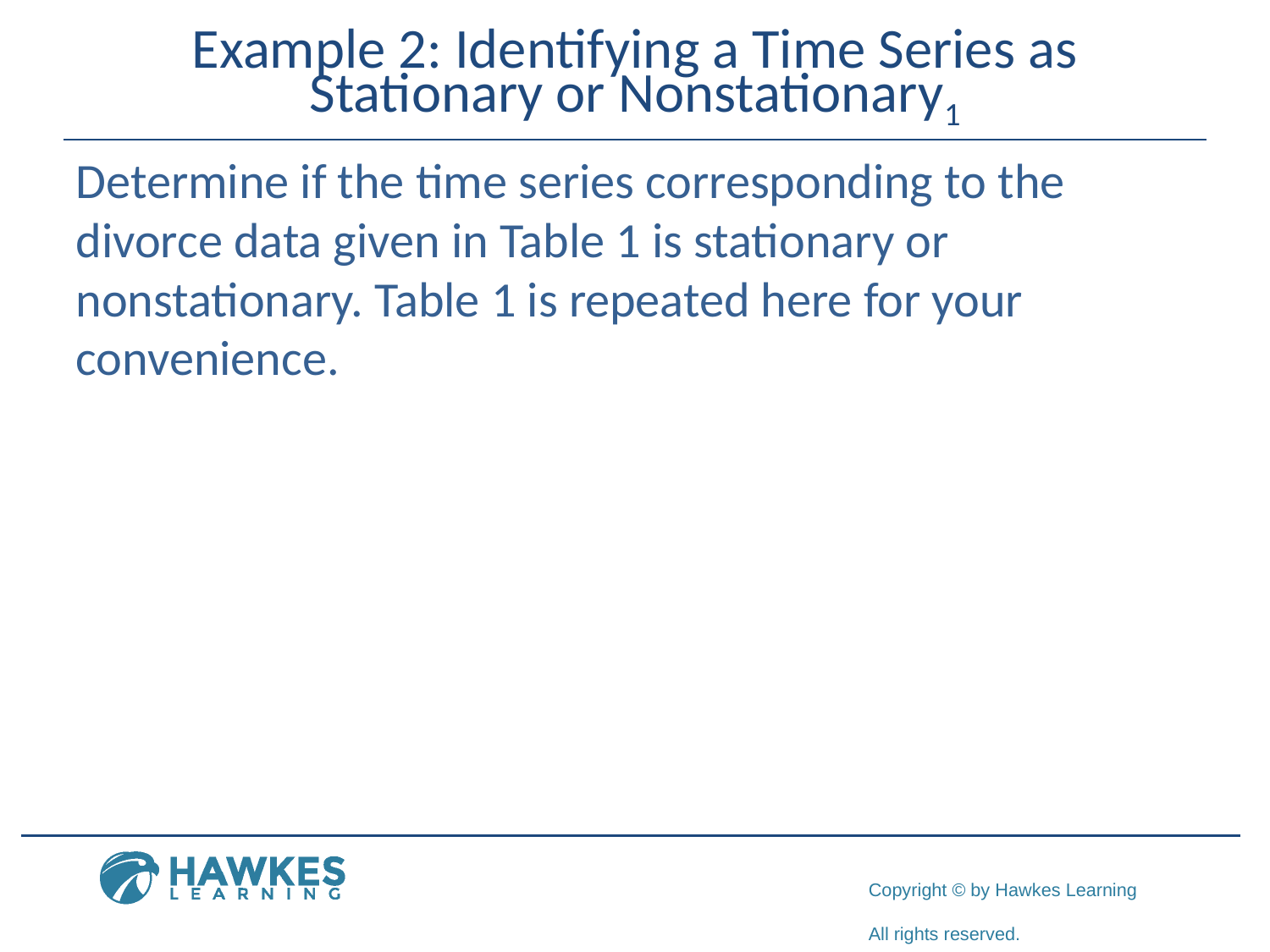

# Example 2: Identifying a Time Series as Stationary or Nonstationary1
Determine if the time series corresponding to the divorce data given in Table 1 is stationary or nonstationary. Table 1 is repeated here for your convenience.